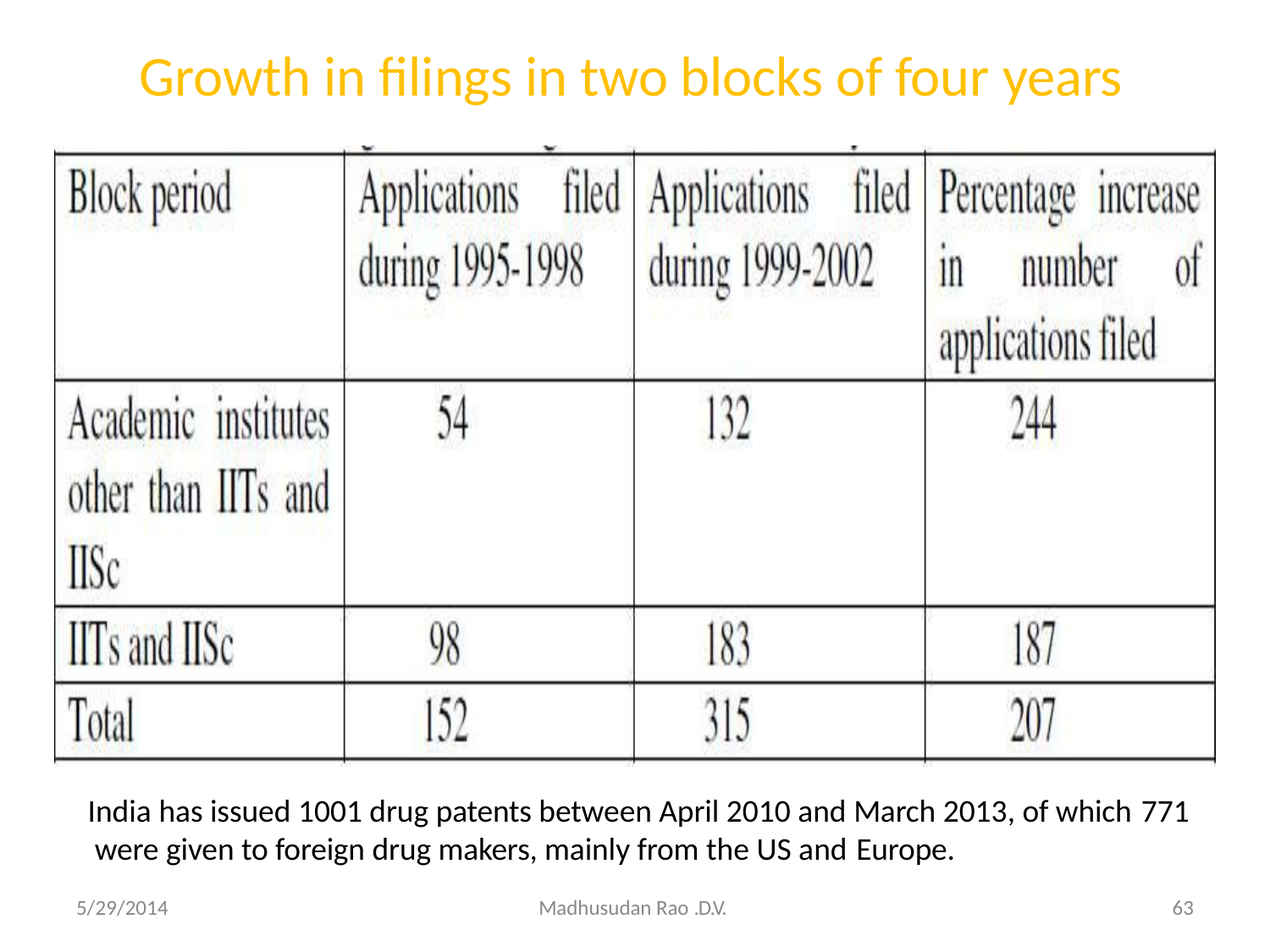

# Growth in filings in two blocks of four years

x
India has issued 1001 drug patents between April 2010 and March 2013, of which 771
were given to foreign drug makers, mainly from the US and Europe.
63
5/29/2014
Madhusudan Rao .D.V.